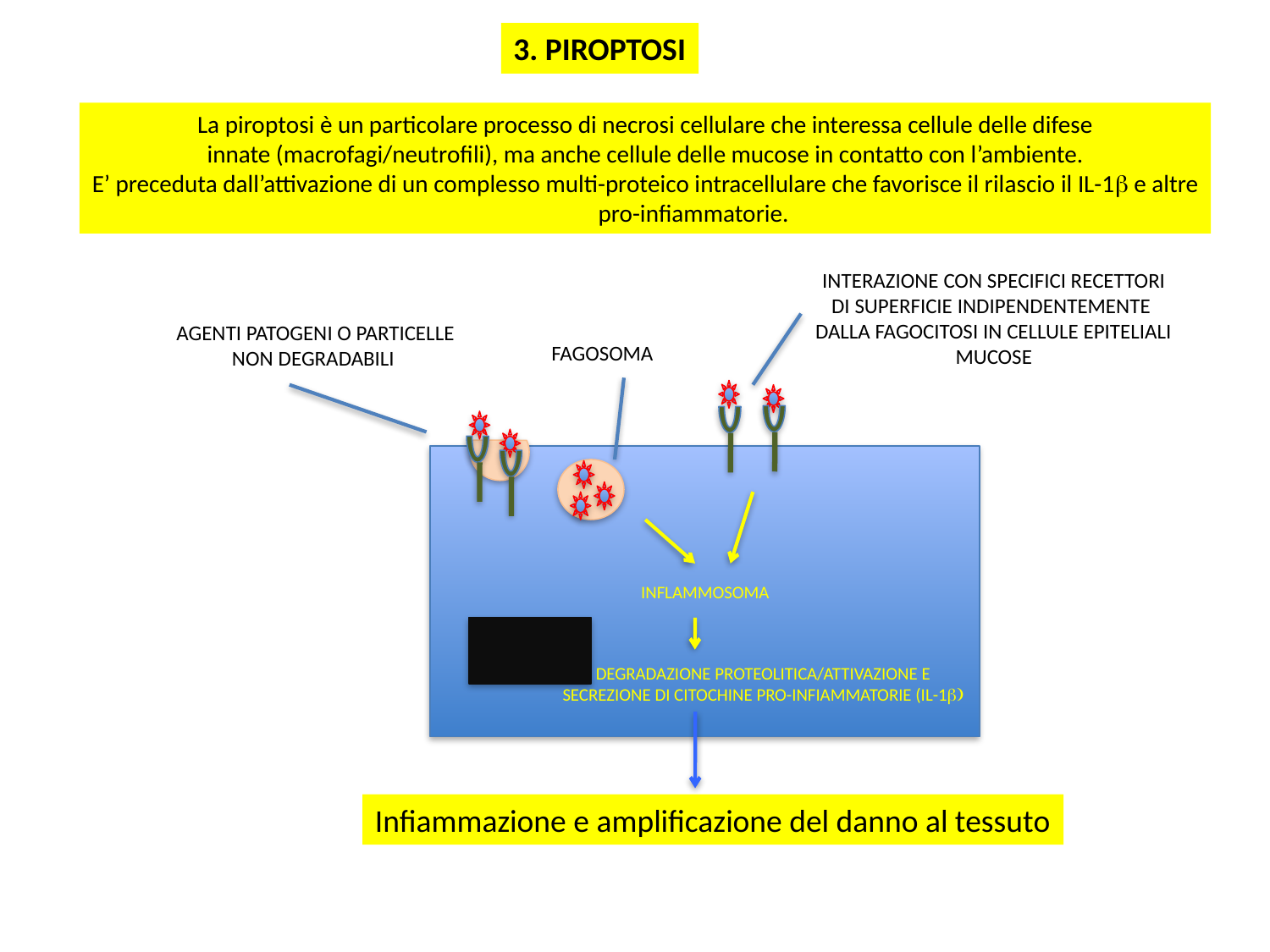

3. PIROPTOSI
La piroptosi è un particolare processo di necrosi cellulare che interessa cellule delle difese
innate (macrofagi/neutrofili), ma anche cellule delle mucose in contatto con l’ambiente.
E’ preceduta dall’attivazione di un complesso multi-proteico intracellulare che favorisce il rilascio il IL-1β e altre
citochine pro-infiammatorie.
INTERAZIONE CON SPECIFICI RECETTORI
DI SUPERFICIE INDIPENDENTEMENTE
DALLA FAGOCITOSI IN CELLULE EPITELIALI
MUCOSE
AGENTI PATOGENI O PARTICELLE
NON DEGRADABILI
FAGOSOMA

INFLAMMOSOMA

DEGRADAZIONE PROTEOLITICA/ATTIVAZIONE E
SECREZIONE DI CITOCHINE PRO-INFIAMMATORIE (IL-1β)
Infiammazione e amplificazione del danno al tessuto